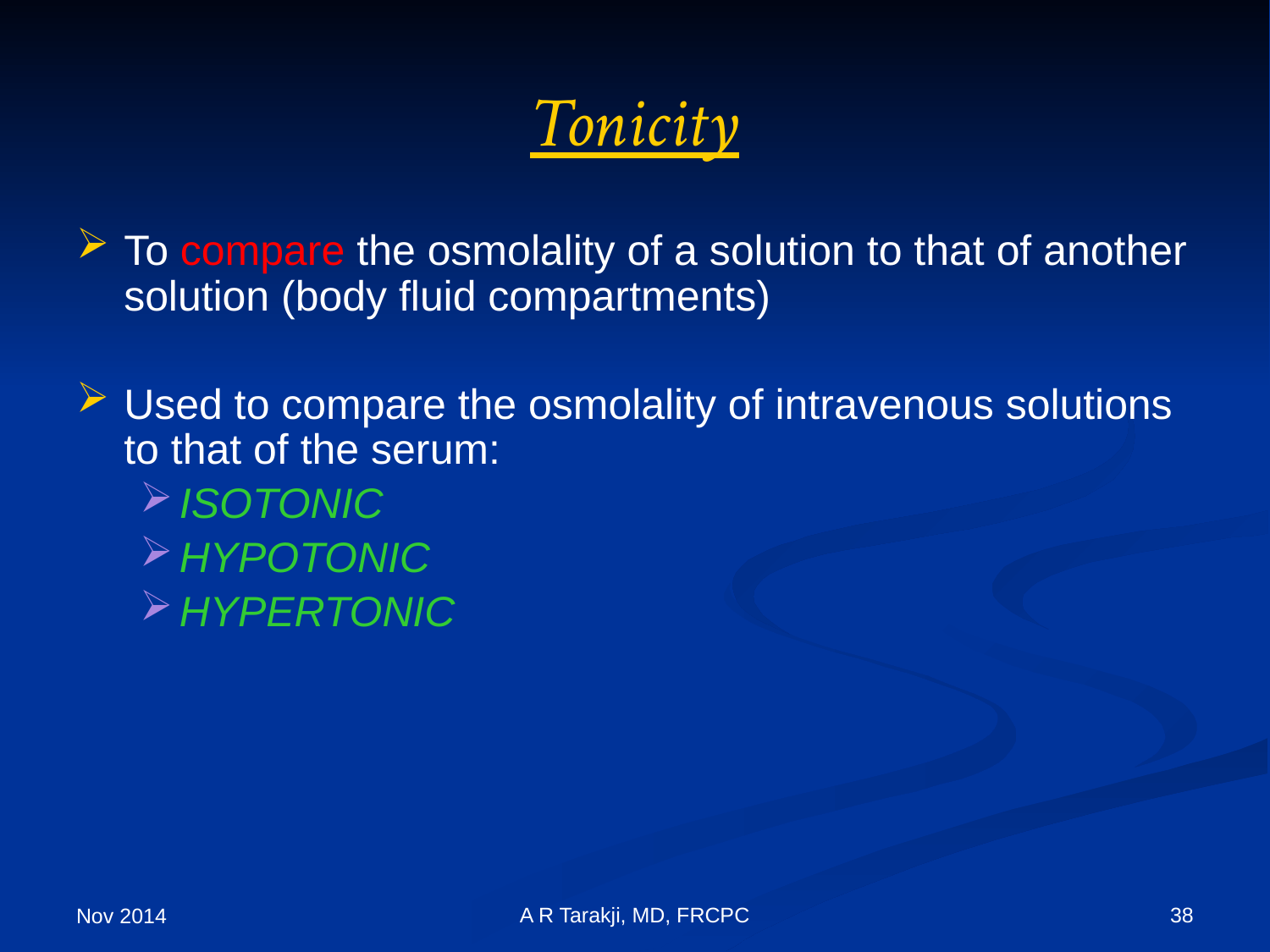

# Tonicity
To compare the osmolality of a solution to that of another solution (body fluid compartments)

Used to compare the osmolality of intravenous solutions to that of the serum:
ISOTONIC
HYPOTONIC
HYPERTONIC
A R Tarakji, MD, FRCPC
38
Nov 2014